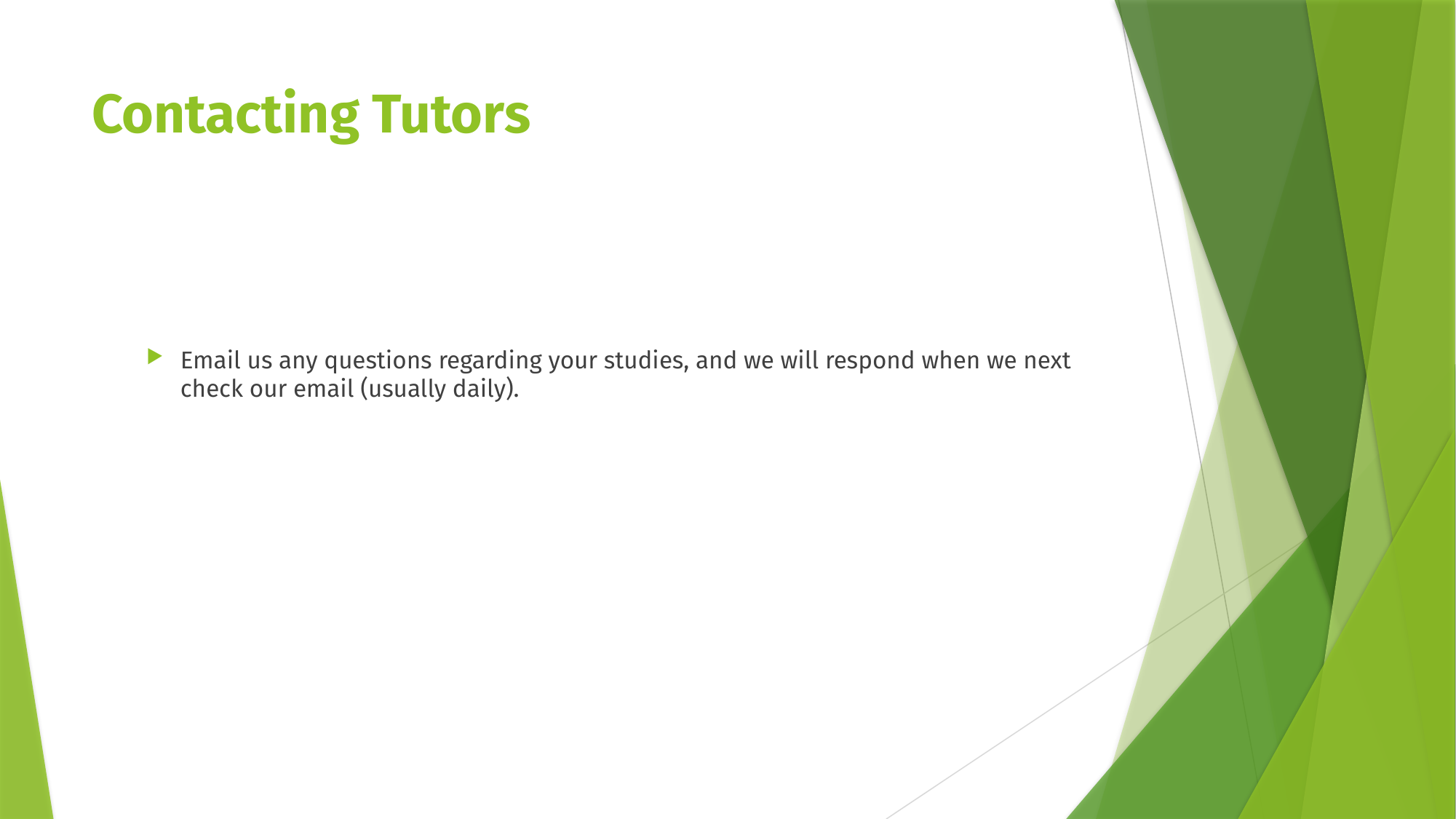

# Contacting Tutors

Email us any questions regarding your studies, and we will respond when we next check our email (usually daily).